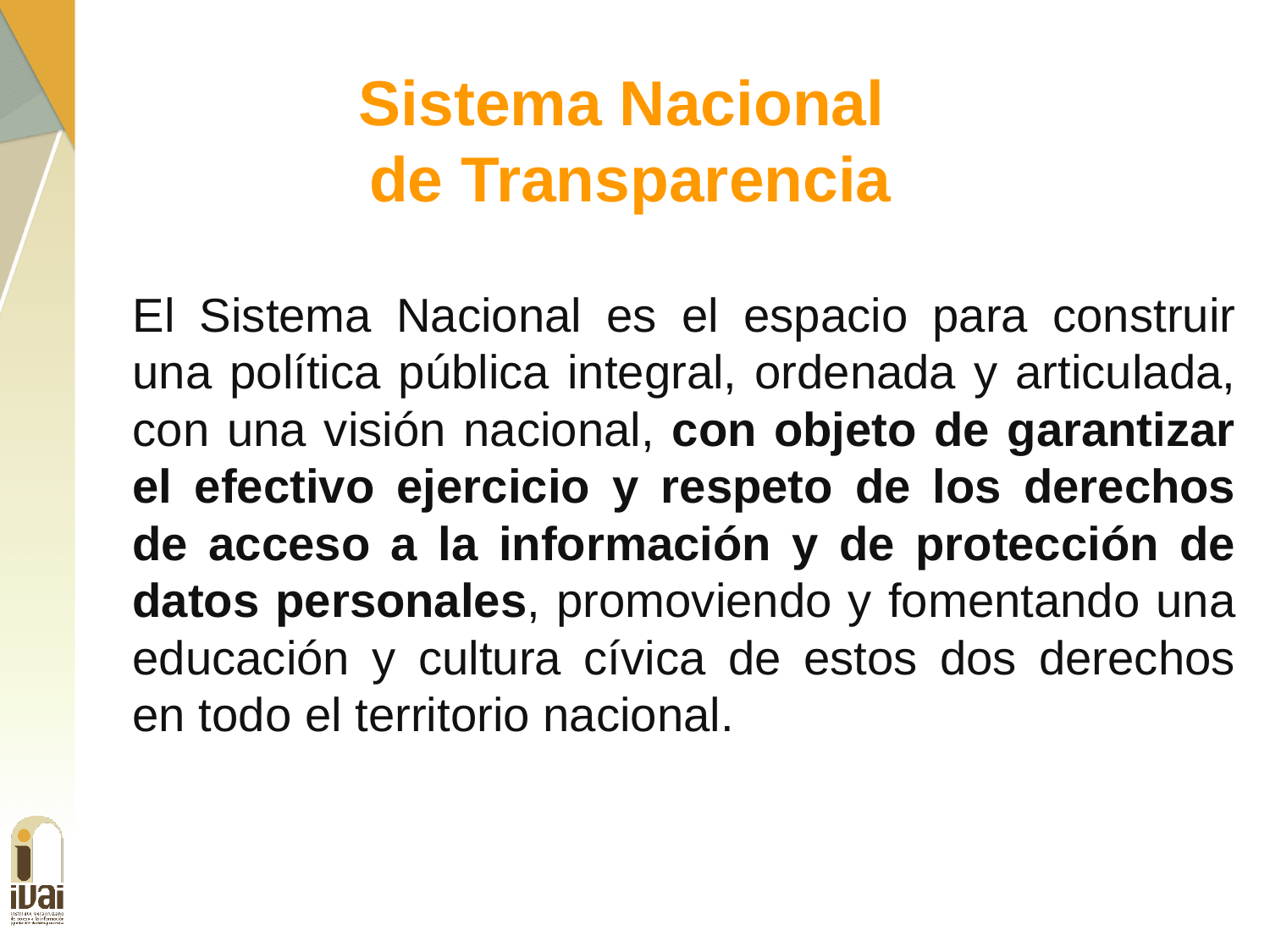

Sistema Nacional
de Transparencia
El Sistema Nacional es el espacio para construir una política pública integral, ordenada y articulada, con una visión nacional, con objeto de garantizar el efectivo ejercicio y respeto de los derechos de acceso a la información y de protección de datos personales, promoviendo y fomentando una educación y cultura cívica de estos dos derechos en todo el territorio nacional.